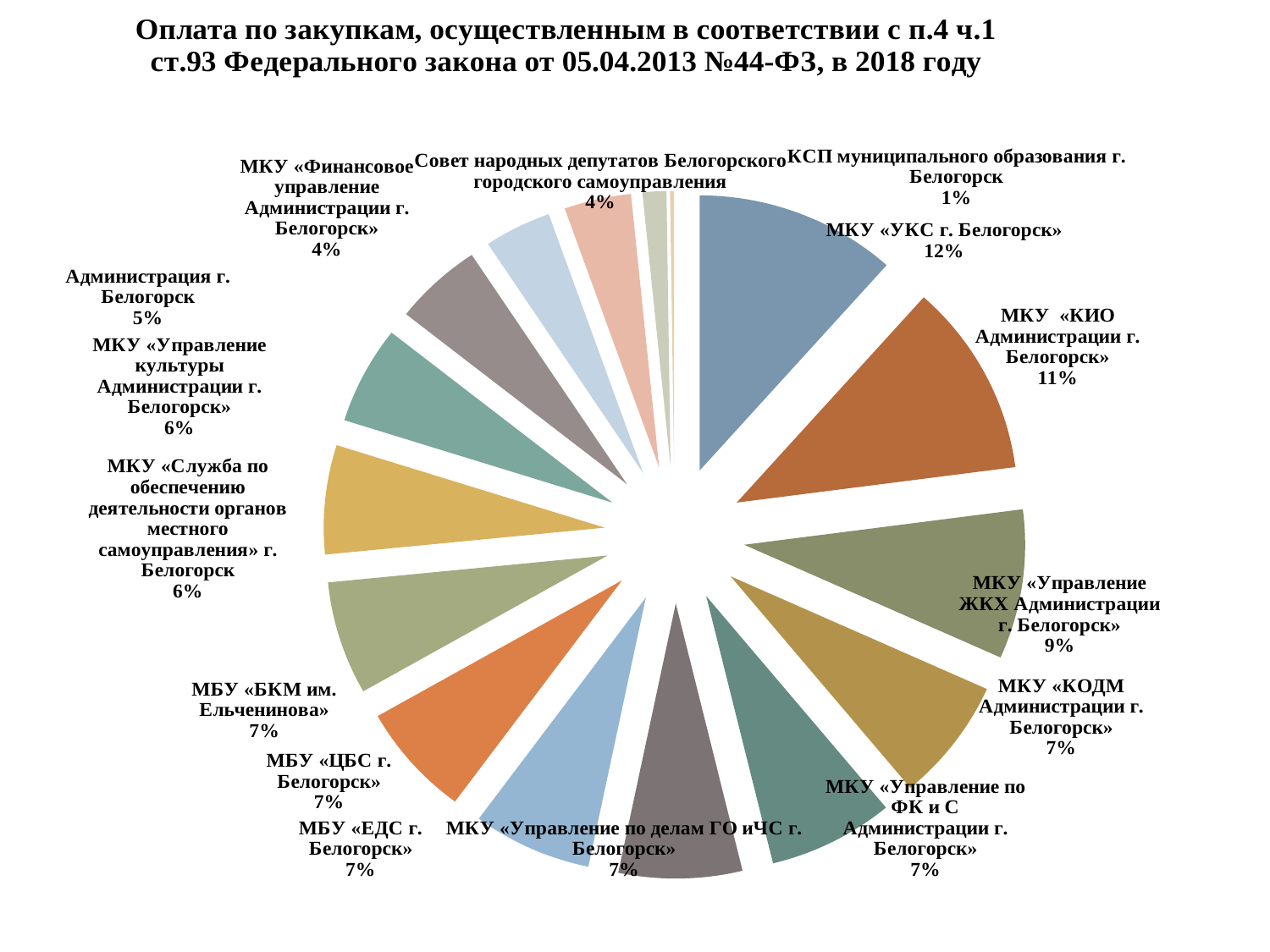

### Chart: Оплата по закупкам, осуществленным в соответствии с п.4 ч.1 ст.93 Федерального закона от 05.04.2013 №44-ФЗ, в 2018 году

| Category |  |
|---|---|
| МКУ «УКС г. Белогорск» | 3202.4 |
| МКУ  «КИО Администрации г. Белогорск» | 3136.7799999999997 |
| МКУ «Управление ЖКХ Администрации г. Белогорск» | 2426.3900000000003 |
| МКУ «КОДМ Администрации г. Белогорск» | 1999.96 |
| МКУ «Управление по ФК и С Администрации г. Белогорск» | 1996.3899999999999 |
| МКУ «Управление по делам ГО иЧС г. Белогорск» | 1963.1499999999999 |
| МБУ «ЕДС г. Белогорск» | 1892.7 |
| МБУ «ЦБС г. Белогорск» | 1838.8899999999999 |
| МБУ «БКМ им. Ельченинова» | 1838.26 |
| МКУ «Служба по обеспечению деятельности органов местного самоуправления» г. Белогорск | 1771.12 |
| МКУ «Управление культуры Администрации г. Белогорск» | 1591.1599999999999 |
| Администрация г. Белогорск | 1403.51 |
| МКУ «Финансовое управление Администрации г. Белогорск» | 1067.01 |
| Совет народных депутатов Белогорского городского самоуправления | 1065.3 |
| КСП муниципального образования г. Белогорск | 378.25 |
| МКУ «ТС» г. Белогорск | 64.1 |